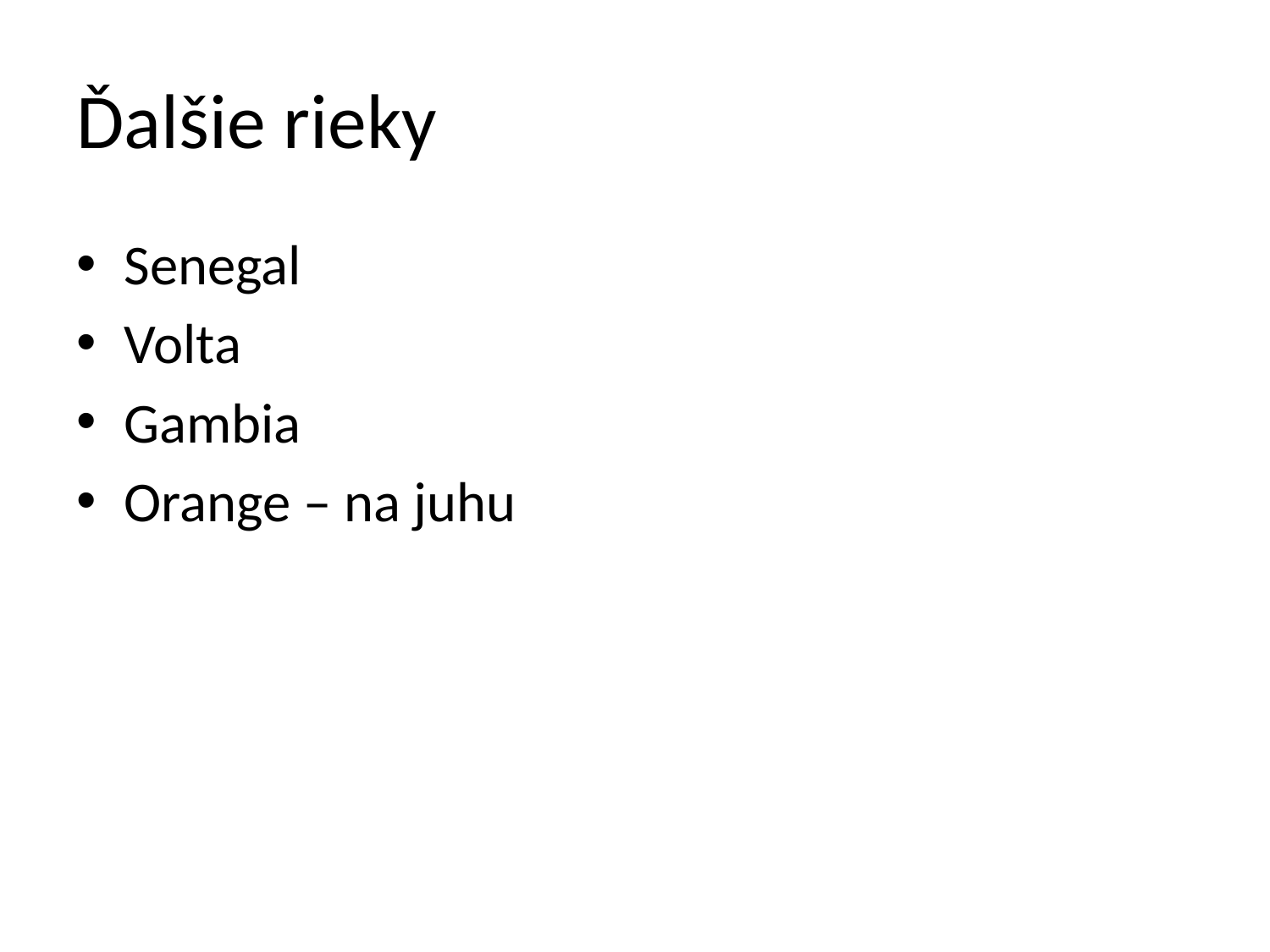

# Ďalšie rieky
Senegal
Volta
Gambia
Orange – na juhu